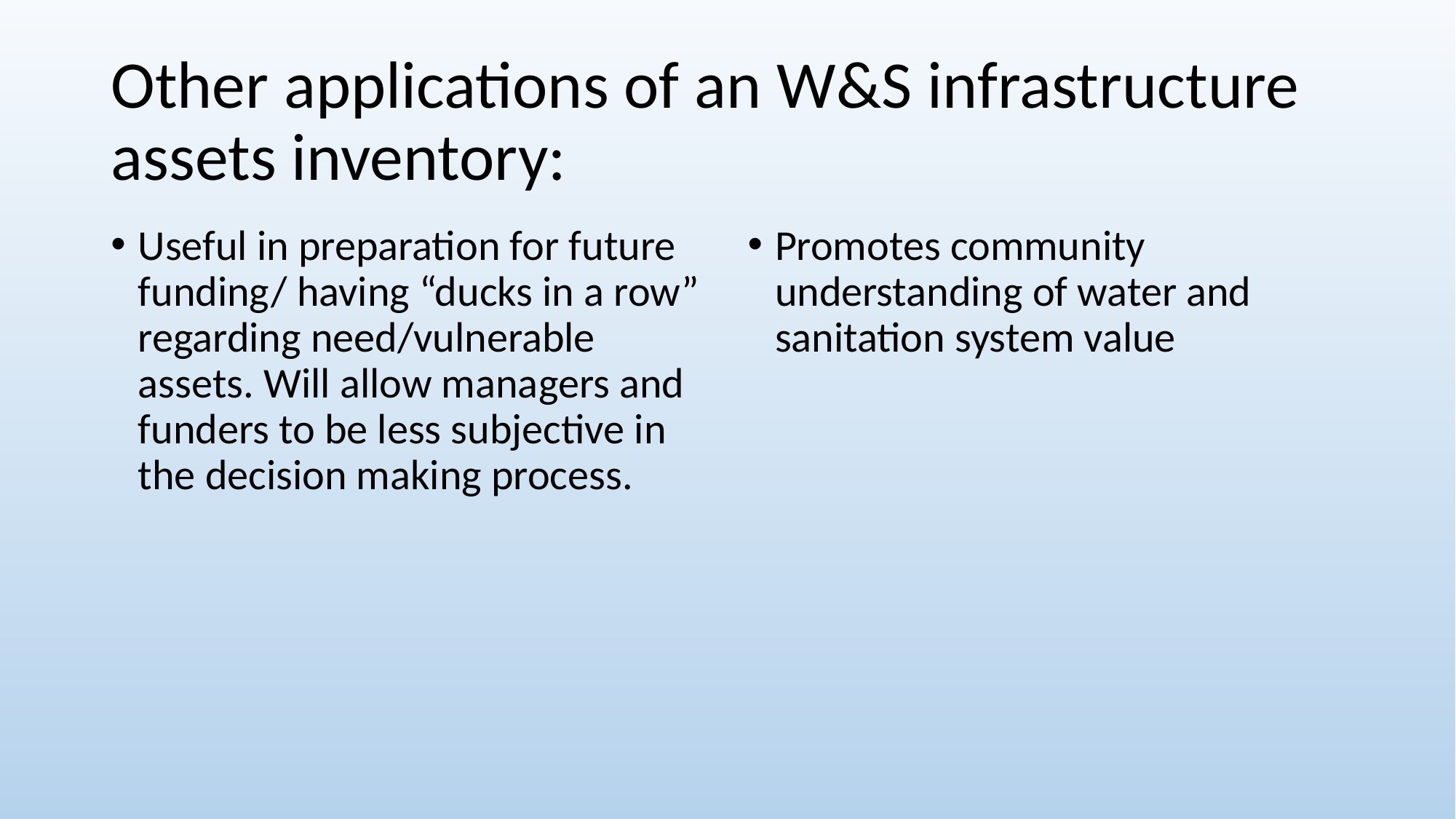

# Other applications of an W&S infrastructure assets inventory:
Useful in preparation for future funding/ having “ducks in a row” regarding need/vulnerable assets. Will allow managers and funders to be less subjective in the decision making process.
Promotes community understanding of water and sanitation system value